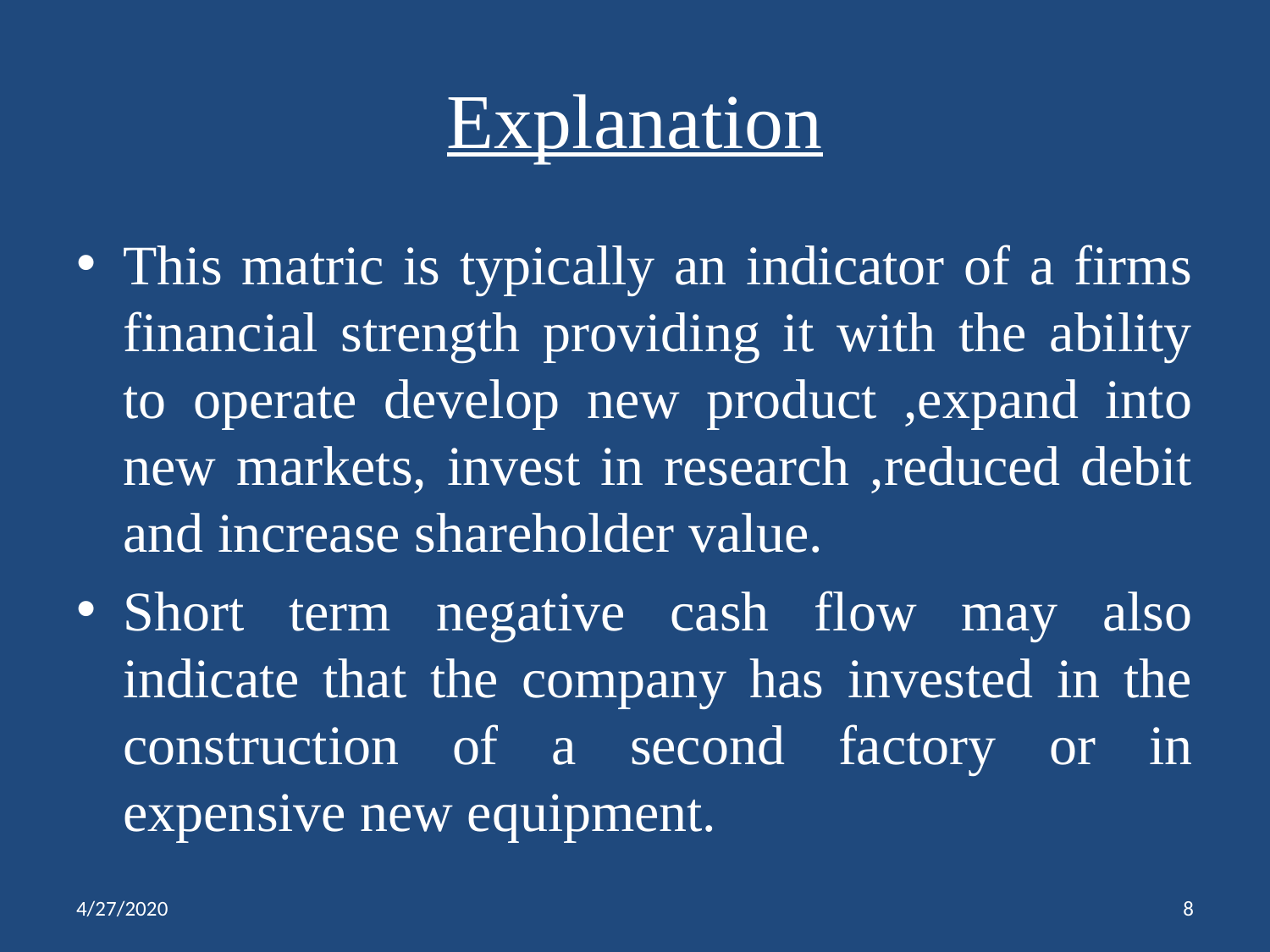

# Explanation
This matric is typically an indicator of a firms financial strength providing it with the ability to operate develop new product ,expand into new markets, invest in research ,reduced debit and increase shareholder value.
Short term negative cash flow may also indicate that the company has invested in the construction of a second factory or in expensive new equipment.
4/27/2020
8